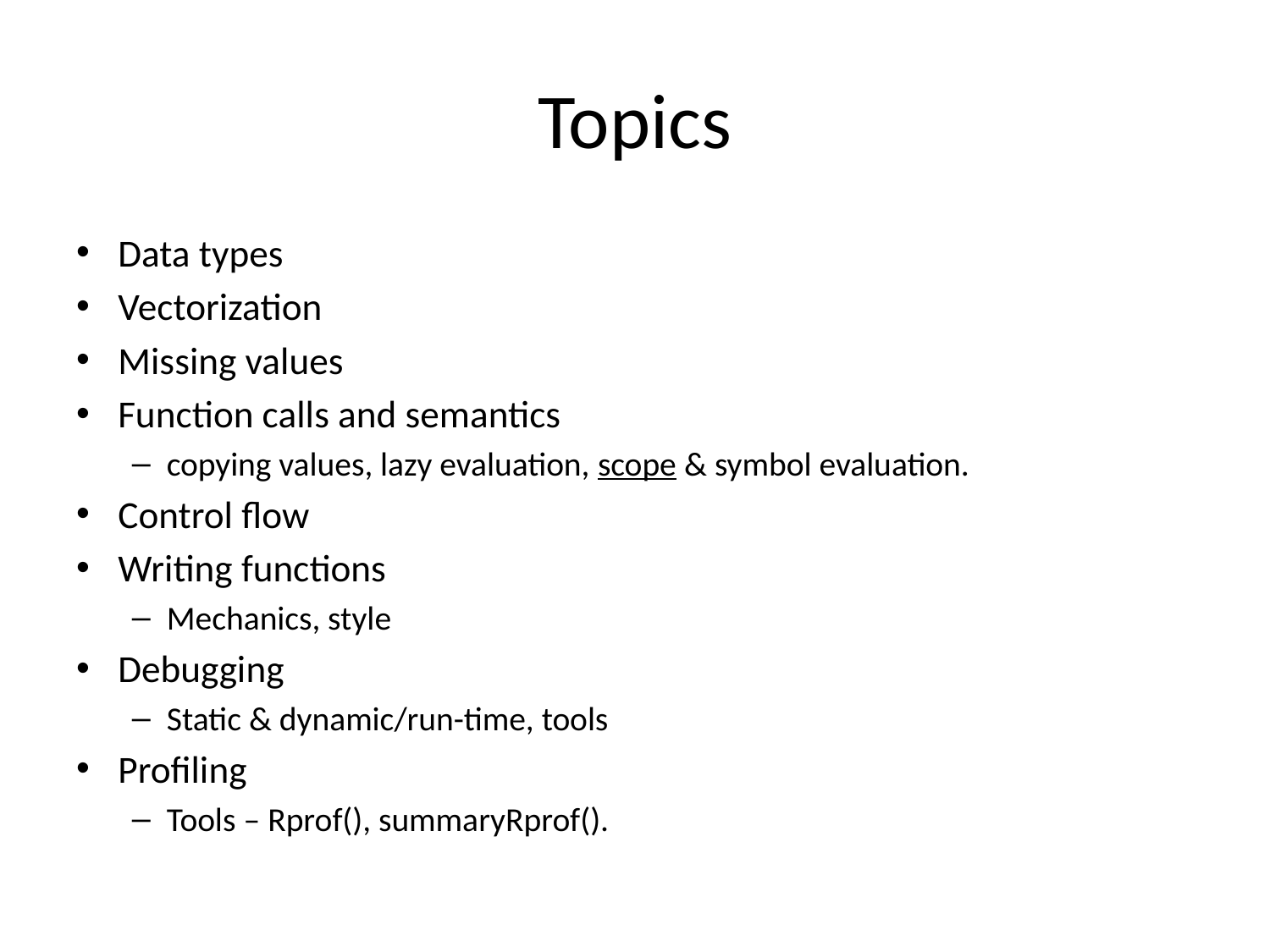

# Topics
Data types
Vectorization
Missing values
Function calls and semantics
copying values, lazy evaluation, scope & symbol evaluation.
Control flow
Writing functions
Mechanics, style
Debugging
Static & dynamic/run-time, tools
Profiling
Tools – Rprof(), summaryRprof().